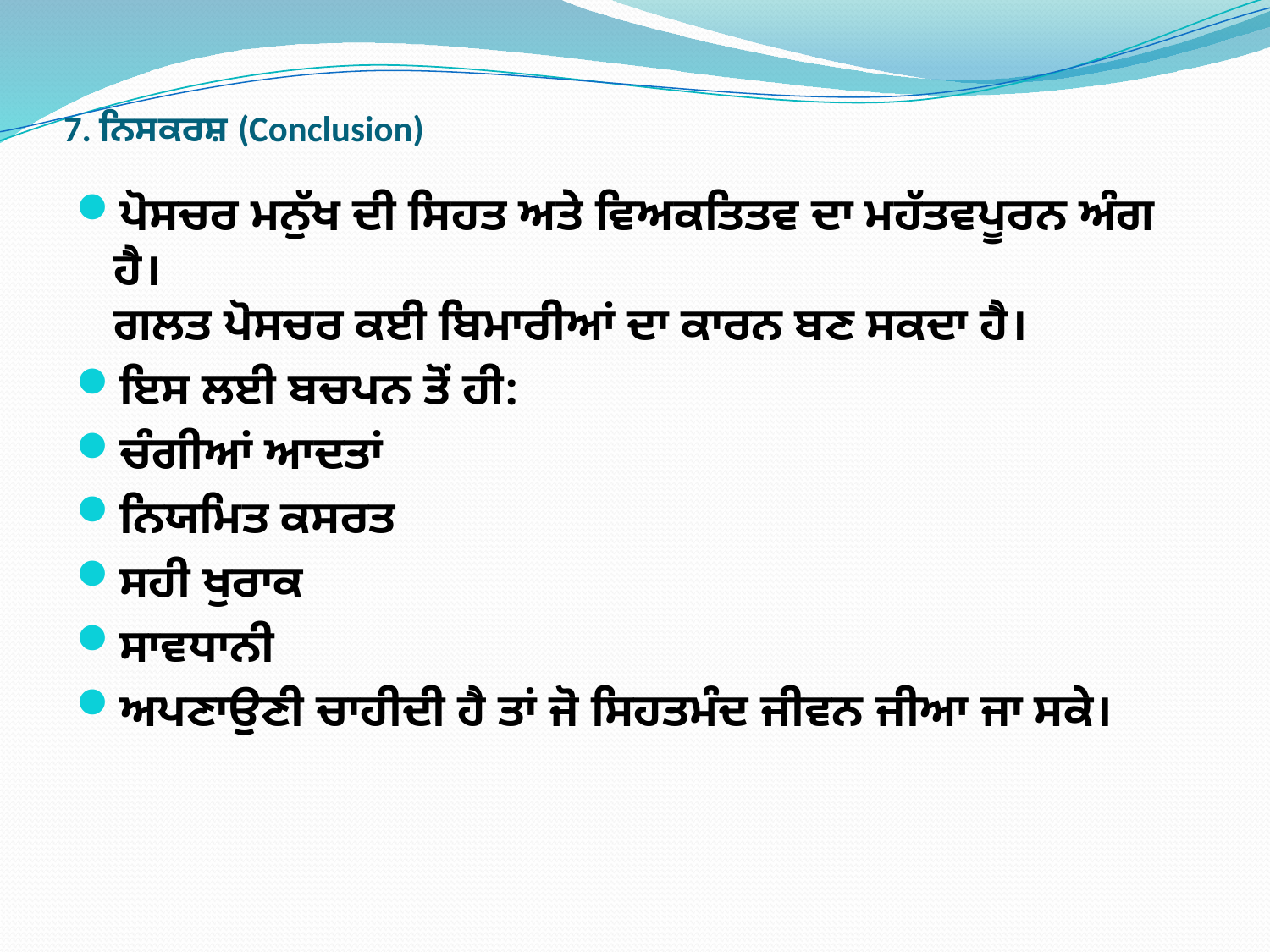

# 7. ਨਿਸਕਰਸ਼ (Conclusion)
ਪੋਸਚਰ ਮਨੁੱਖ ਦੀ ਸਿਹਤ ਅਤੇ ਵਿਅਕਤਿਤਵ ਦਾ ਮਹੱਤਵਪੂਰਨ ਅੰਗ ਹੈ।
ਗਲਤ ਪੋਸਚਰ ਕਈ ਬਿਮਾਰੀਆਂ ਦਾ ਕਾਰਨ ਬਣ ਸਕਦਾ ਹੈ।
ਇਸ ਲਈ ਬਚਪਨ ਤੋਂ ਹੀ:
ਚੰਗੀਆਂ ਆਦਤਾਂ
ਨਿਯਮਿਤ ਕਸਰਤ
ਸਹੀ ਖੁਰਾਕ
ਸਾਵਧਾਨੀ
ਅਪਣਾਉਣੀ ਚਾਹੀਦੀ ਹੈ ਤਾਂ ਜੋ ਸਿਹਤਮੰਦ ਜੀਵਨ ਜੀਆ ਜਾ ਸਕੇ।